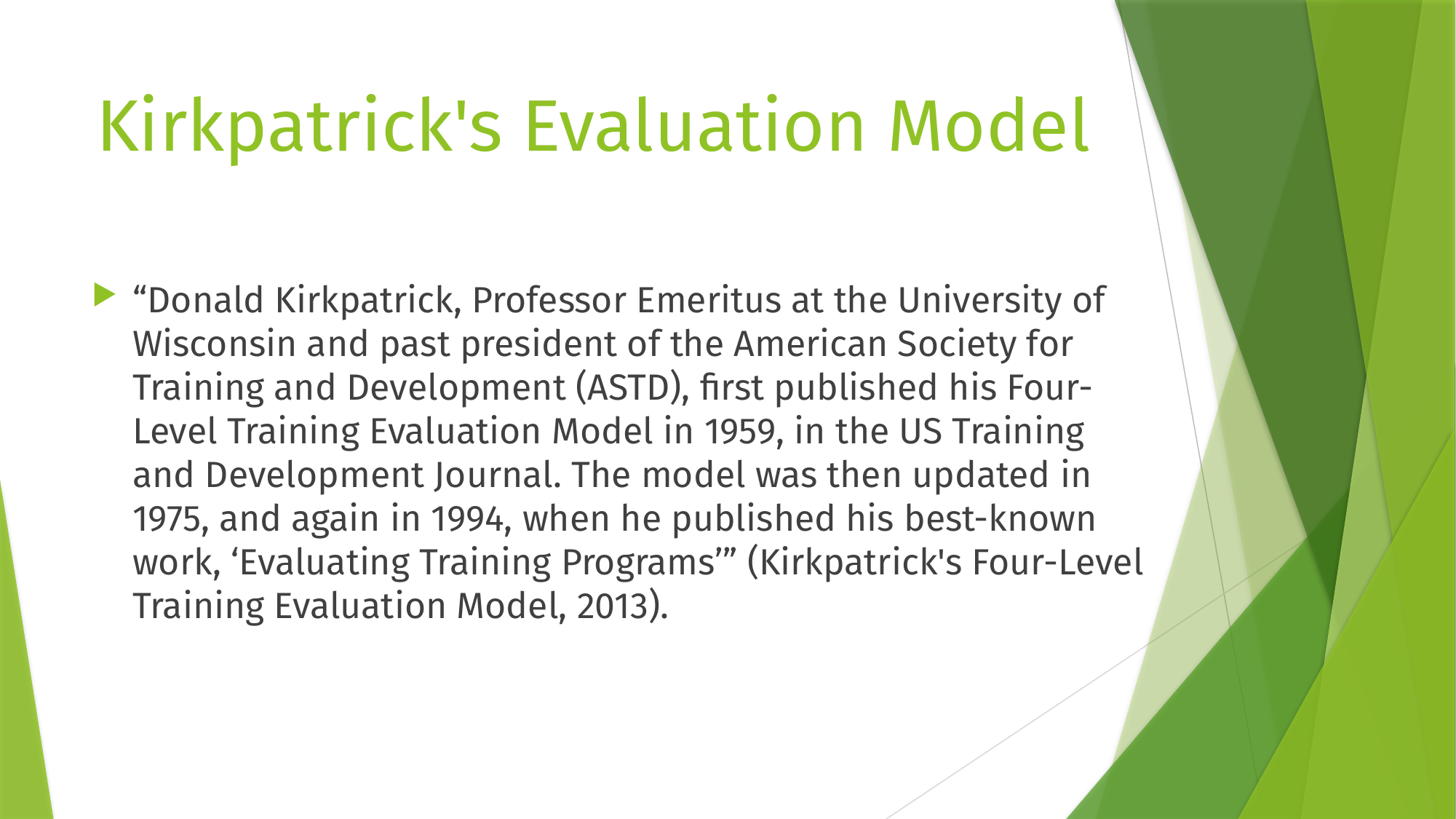

# Kirkpatrick's Evaluation Model
“Donald Kirkpatrick, Professor Emeritus at the University of Wisconsin and past president of the American Society for Training and Development (ASTD), first published his Four-Level Training Evaluation Model in 1959, in the US Training and Development Journal. The model was then updated in 1975, and again in 1994, when he published his best-known work, ‘Evaluating Training Programs’” (Kirkpatrick's Four-Level Training Evaluation Model, 2013).